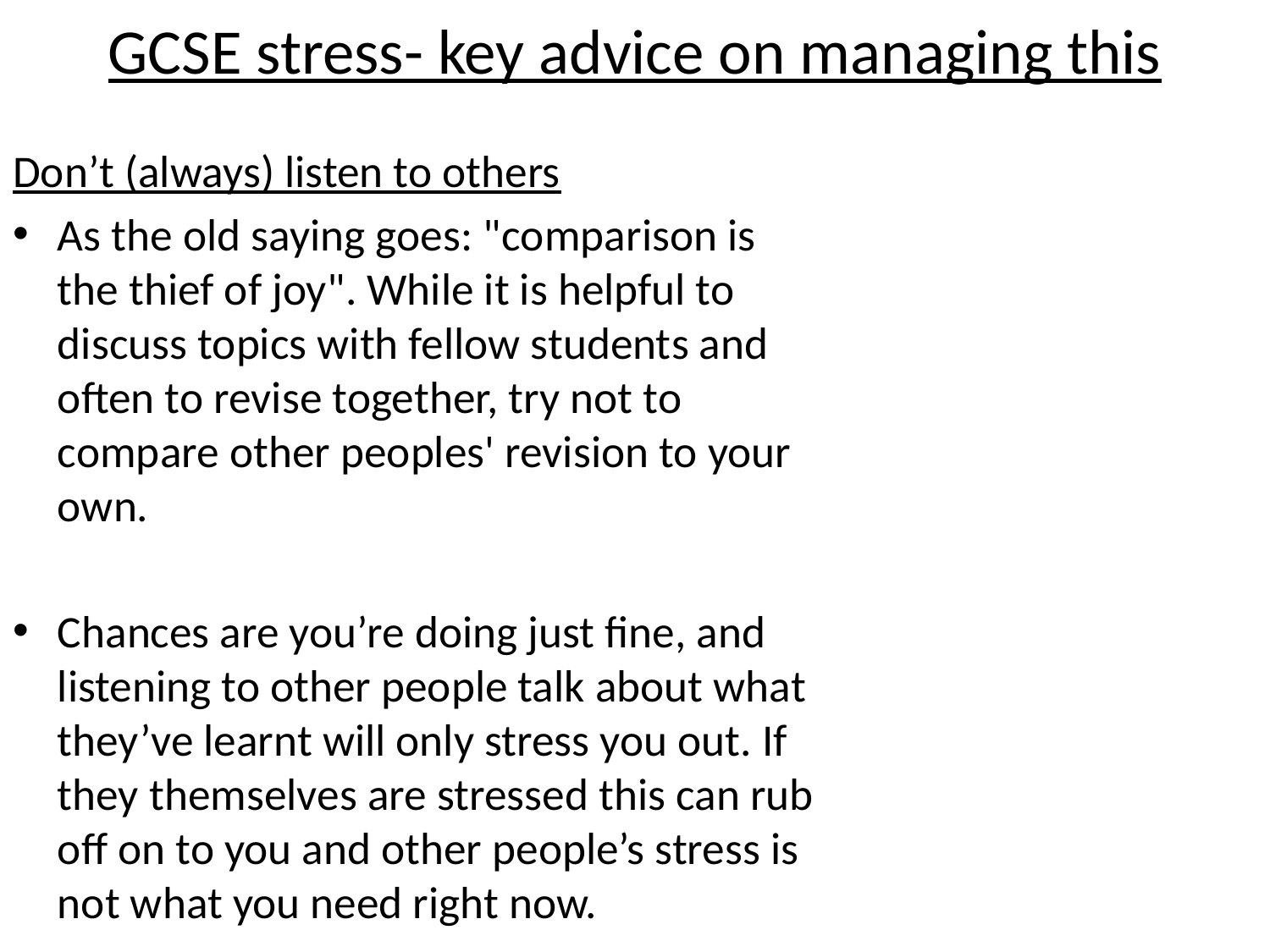

# GCSE stress- key advice on managing this
Don’t (always) listen to others
As the old saying goes: "comparison is the thief of joy". While it is helpful to discuss topics with fellow students and often to revise together, try not to compare other peoples' revision to your own.

Chances are you’re doing just fine, and listening to other people talk about what they’ve learnt will only stress you out. If they themselves are stressed this can rub off on to you and other people’s stress is not what you need right now.